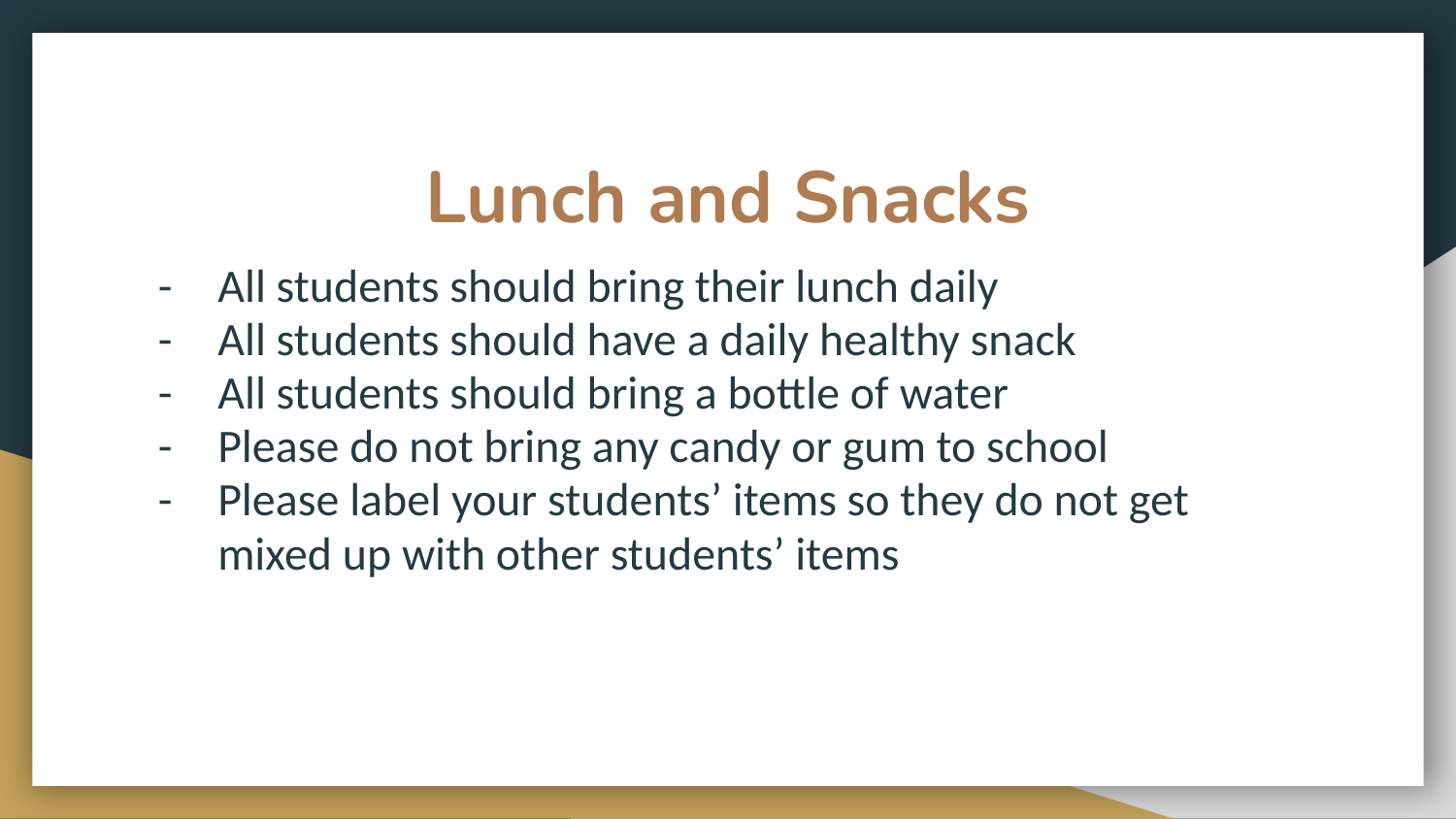

# Lunch and Snacks
All students should bring their lunch daily
All students should have a daily healthy snack
All students should bring a bottle of water
Please do not bring any candy or gum to school
Please label your students’ items so they do not get mixed up with other students’ items